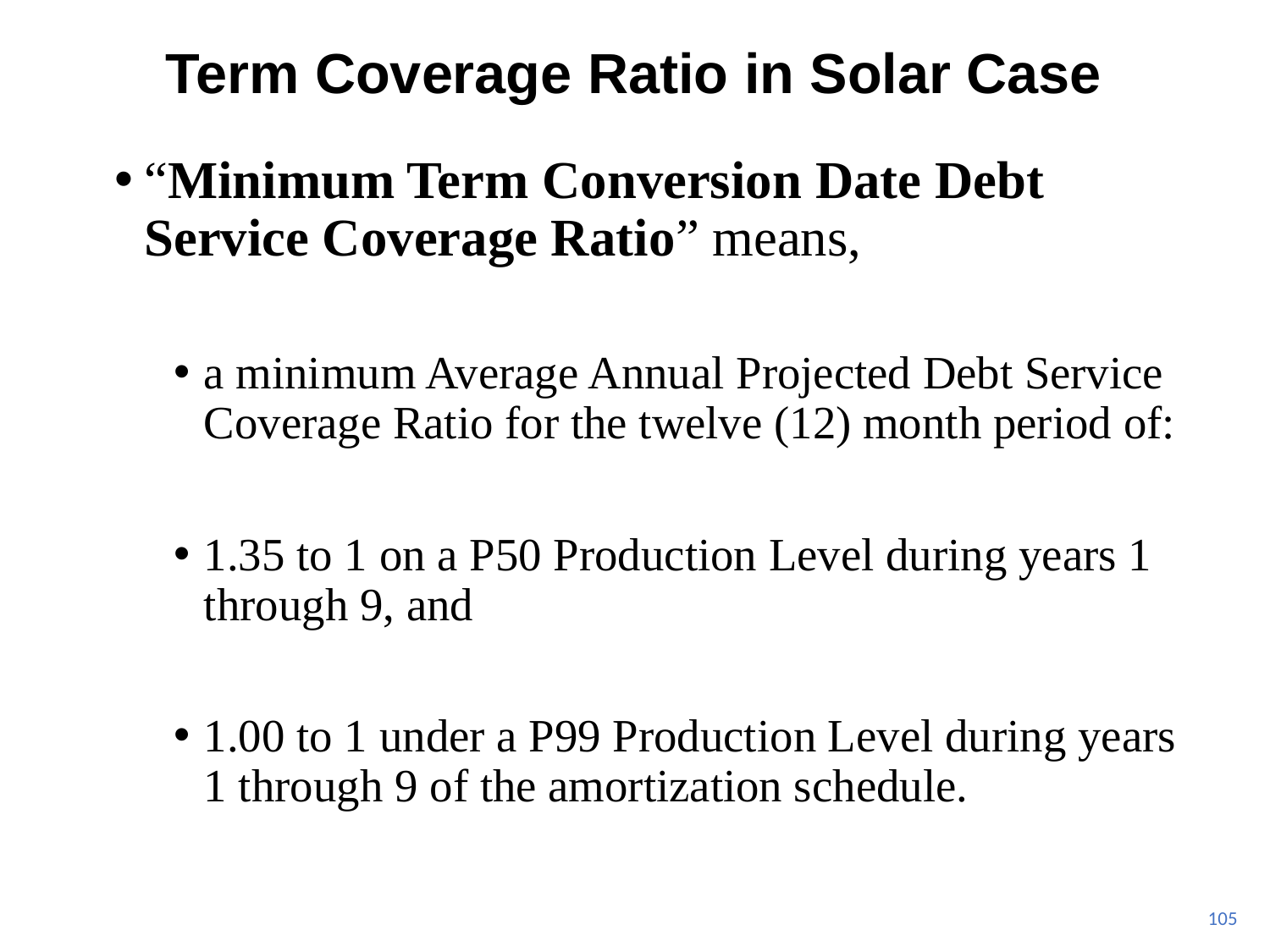

# Term Coverage Ratio in Solar Case
“Minimum Term Conversion Date Debt Service Coverage Ratio” means,

a minimum Average Annual Projected Debt Service Coverage Ratio for the twelve (12) month period of:

1.35 to 1 on a P50 Production Level during years 1 through 9, and

1.00 to 1 under a P99 Production Level during years 1 through 9 of the amortization schedule.
105